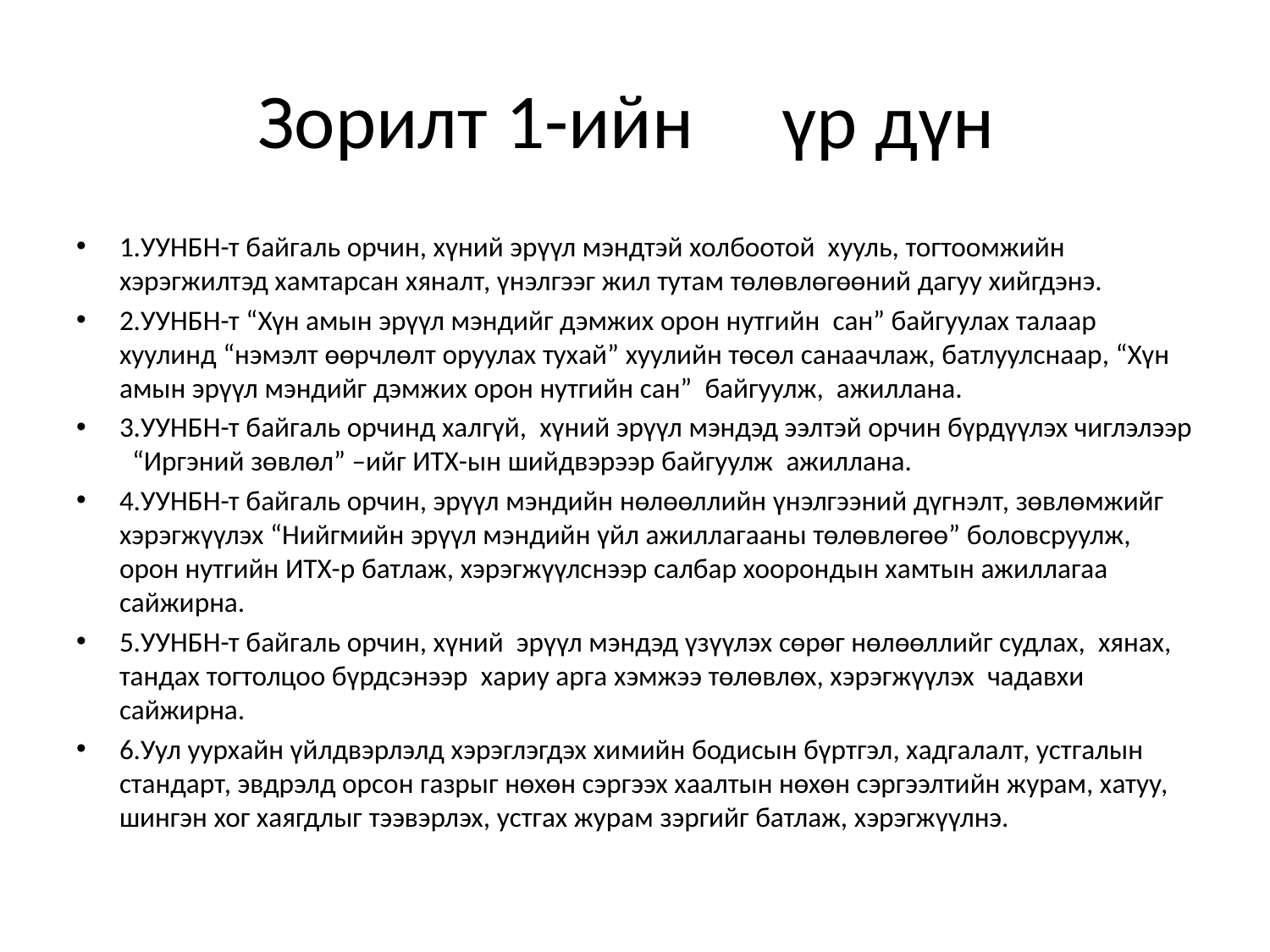

# Зорилт 1-ийн     үр дүн
1.УУНБН-т байгаль орчин, хүний эрүүл мэндтэй холбоотой  хууль, тогтоомжийн хэрэгжилтэд хамтарсан хяналт, үнэлгээг жил тутам төлөвлөгөөний дагуу хийгдэнэ.
2.УУНБН-т “Хүн амын эрүүл мэндийг дэмжих орон нутгийн  сан” байгуулах талаар  хуулинд “нэмэлт өөрчлөлт оруулах тухай” хуулийн төсөл санаачлаж, батлуулснаар, “Хүн амын эрүүл мэндийг дэмжих орон нутгийн сан”  байгуулж,  ажиллана.
3.УУНБН-т байгаль орчинд халгүй,  хүний эрүүл мэндэд ээлтэй орчин бүрдүүлэх чиглэлээр   “Иргэний зөвлөл” –ийг ИТХ-ын шийдвэрээр байгуулж  ажиллана.
4.УУНБН-т байгаль орчин, эрүүл мэндийн нөлөөллийн үнэлгээний дүгнэлт, зөвлөмжийг хэрэгжүүлэх “Нийгмийн эрүүл мэндийн үйл ажиллагааны төлөвлөгөө” боловсруулж, орон нутгийн ИТХ-р батлаж, хэрэгжүүлснээр салбар хоорондын хамтын ажиллагаа сайжирна.
5.УУНБН-т байгаль орчин, хүний  эрүүл мэндэд үзүүлэх сөрөг нөлөөллийг судлах,  хянах, тандах тогтолцоо бүрдсэнээр  хариу арга хэмжээ төлөвлөх, хэрэгжүүлэх  чадавхи сайжирна.
6.Уул уурхайн үйлдвэрлэлд хэрэглэгдэх химийн бодисын бүртгэл, хадгалалт, устгалын  стандарт, эвдрэлд орсон газрыг нөхөн сэргээх хаалтын нөхөн сэргээлтийн журам, хатуу, шингэн хог хаягдлыг тээвэрлэх, устгах журам зэргийг батлаж, хэрэгжүүлнэ.